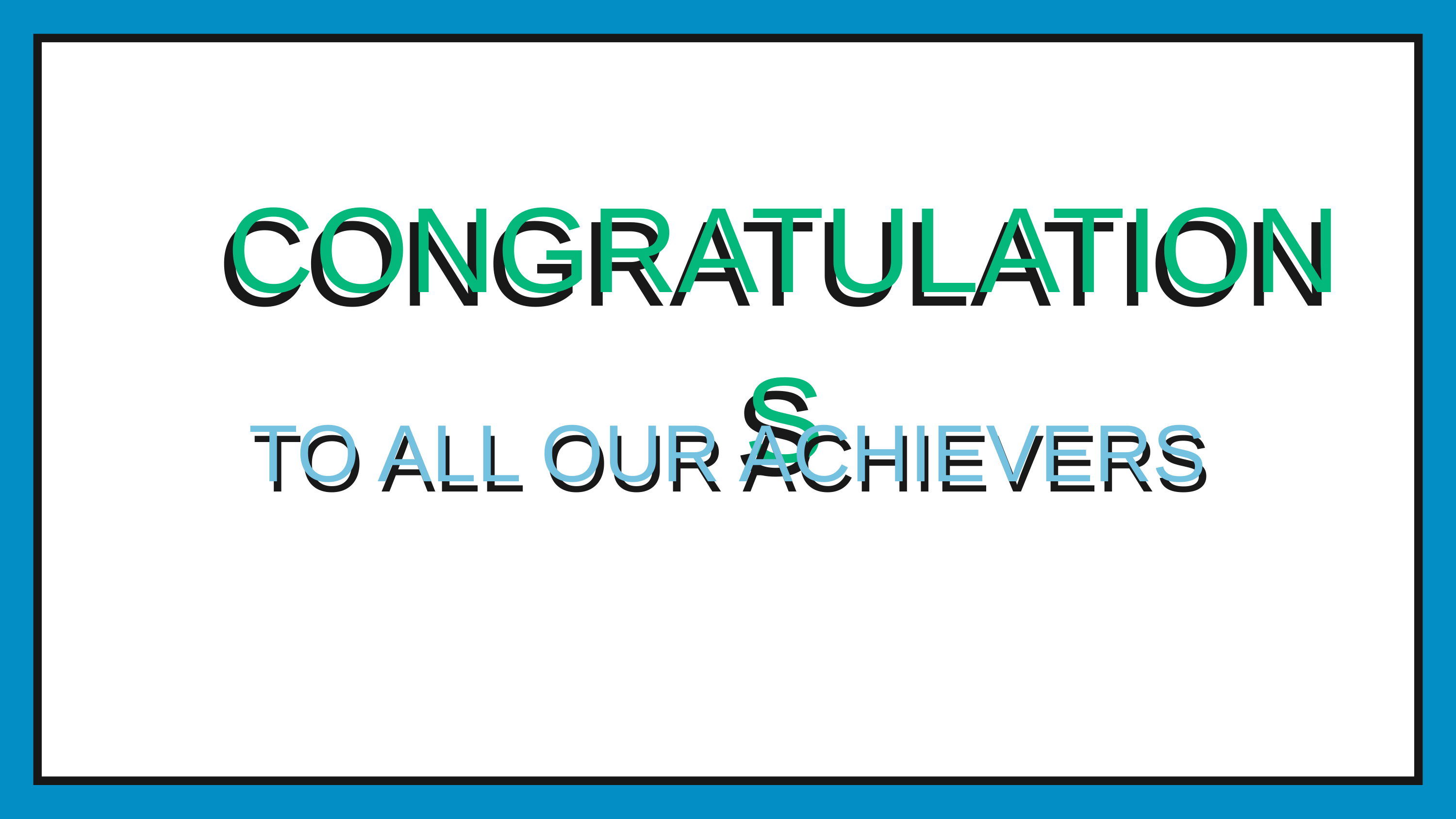

CONGRATULATIONS
CONGRATULATIONS
TO ALL OUR ACHIEVERS
TO ALL OUR ACHIEVERS